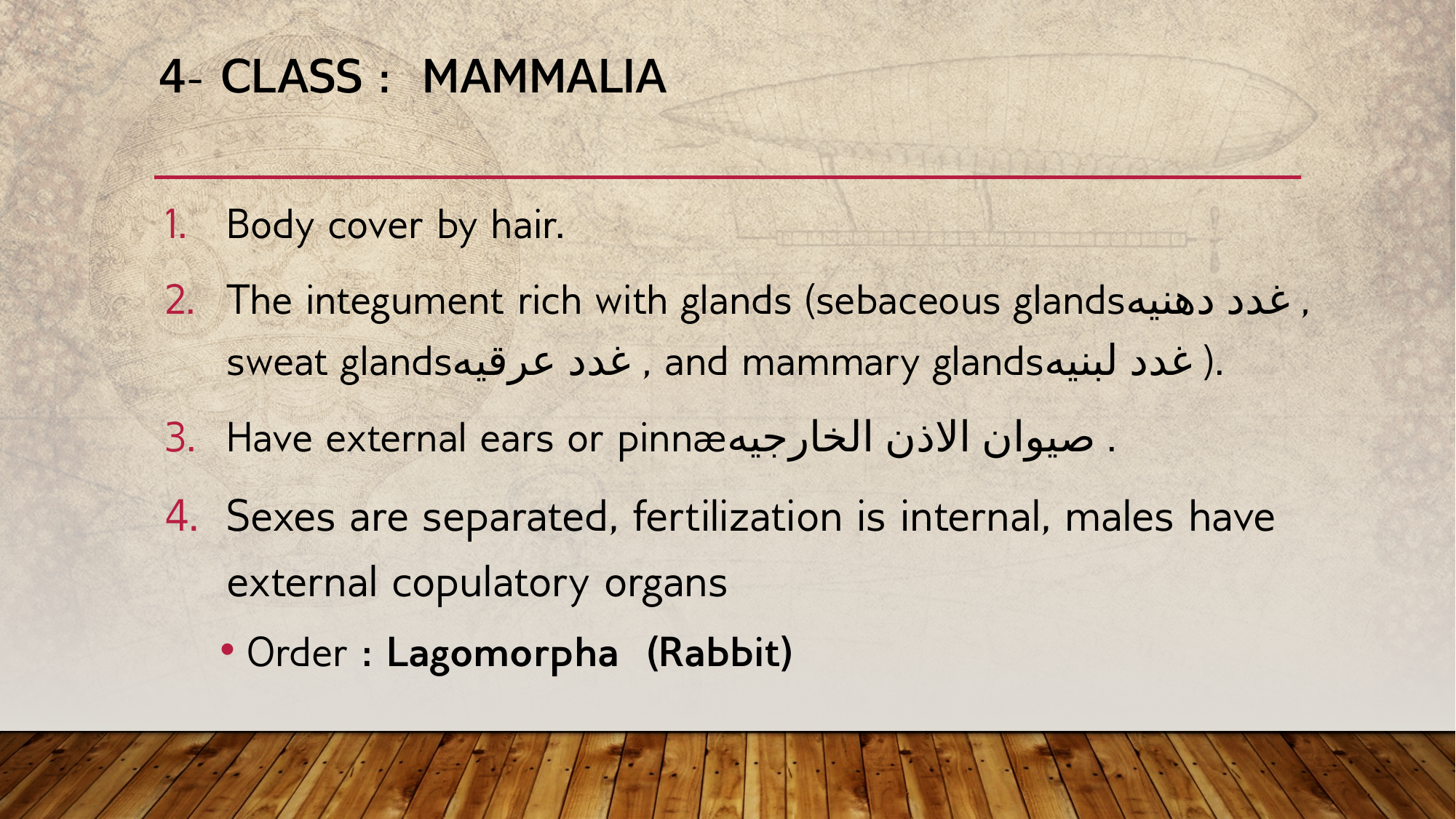

# 4- Class :  Mammalia
Body cover by hair.
The integument rich with glands (sebaceous glandsغدد دهنيه , sweat glandsغدد عرقيه , and mammary glandsغدد لبنيه ).
Have external ears or pinnaeصيوان الاذن الخارجيه .
Sexes are separated, fertilization is internal, males have external copulatory organs
Order : Lagomorpha  (Rabbit)